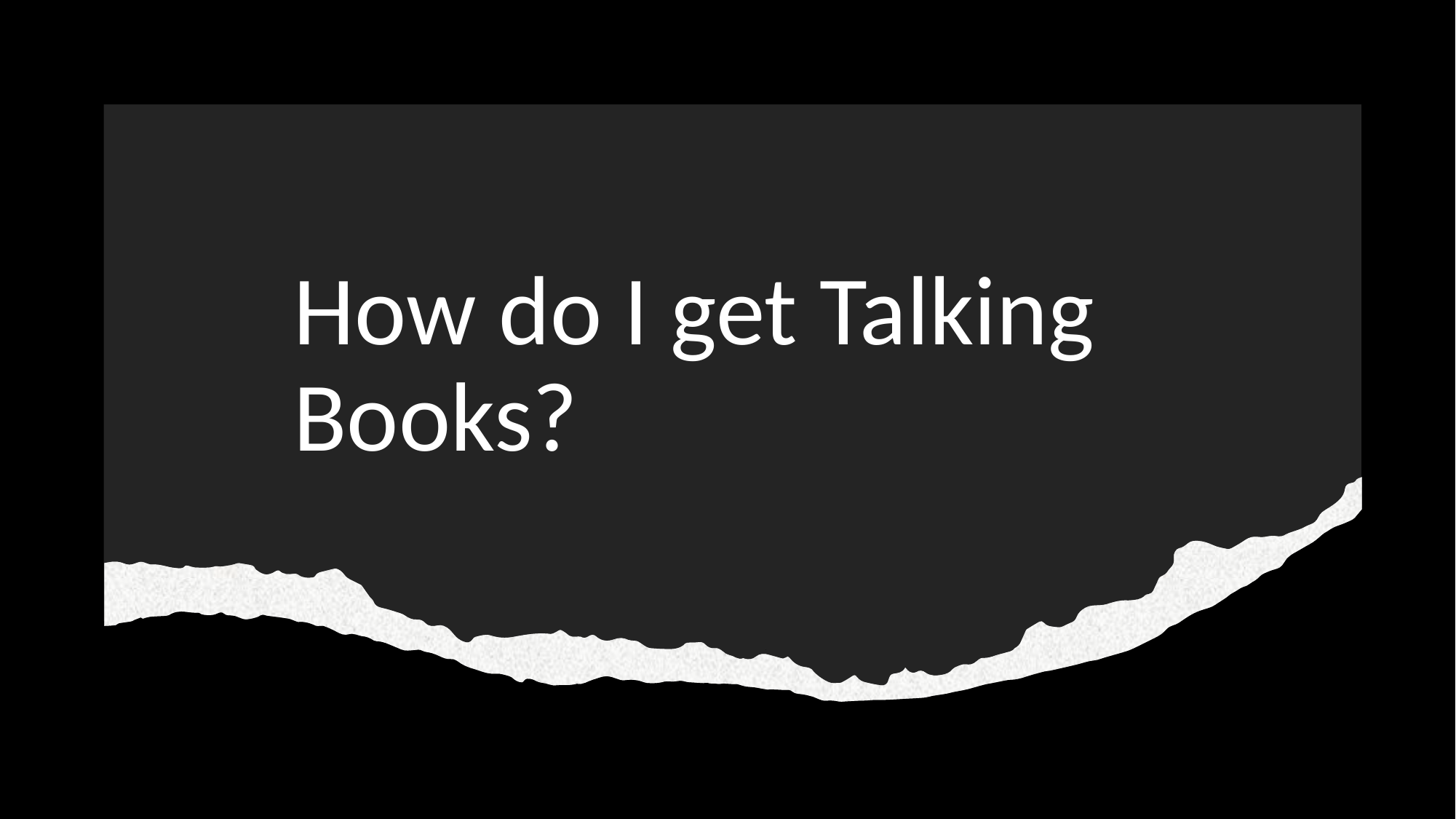

# How do I get Talking Books?